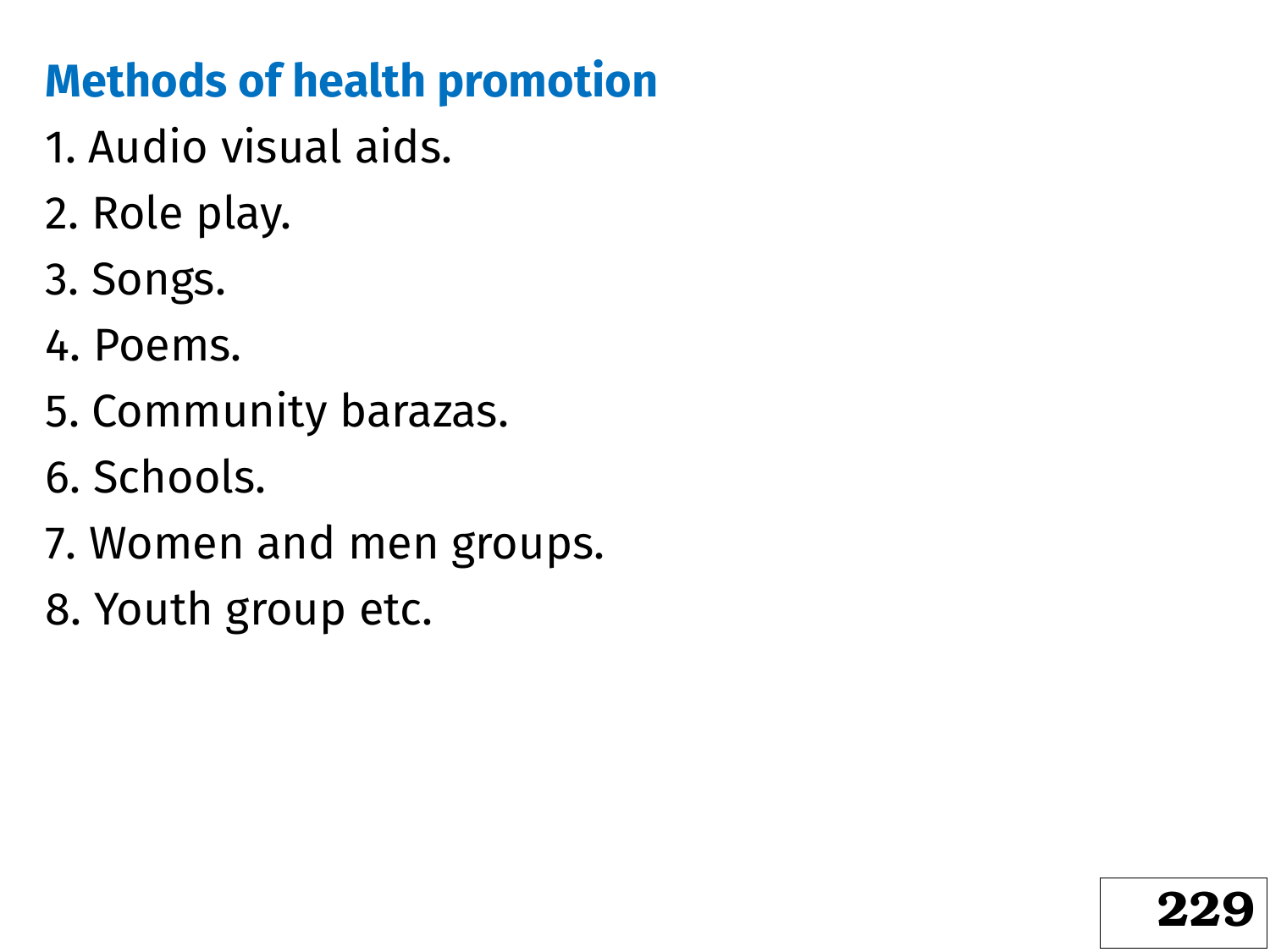

Methods of health promotion
1. Audio visual aids.
2. Role play.
3. Songs.
4. Poems.
5. Community barazas.
6. Schools.
7. Women and men groups.
8. Youth group etc.

229